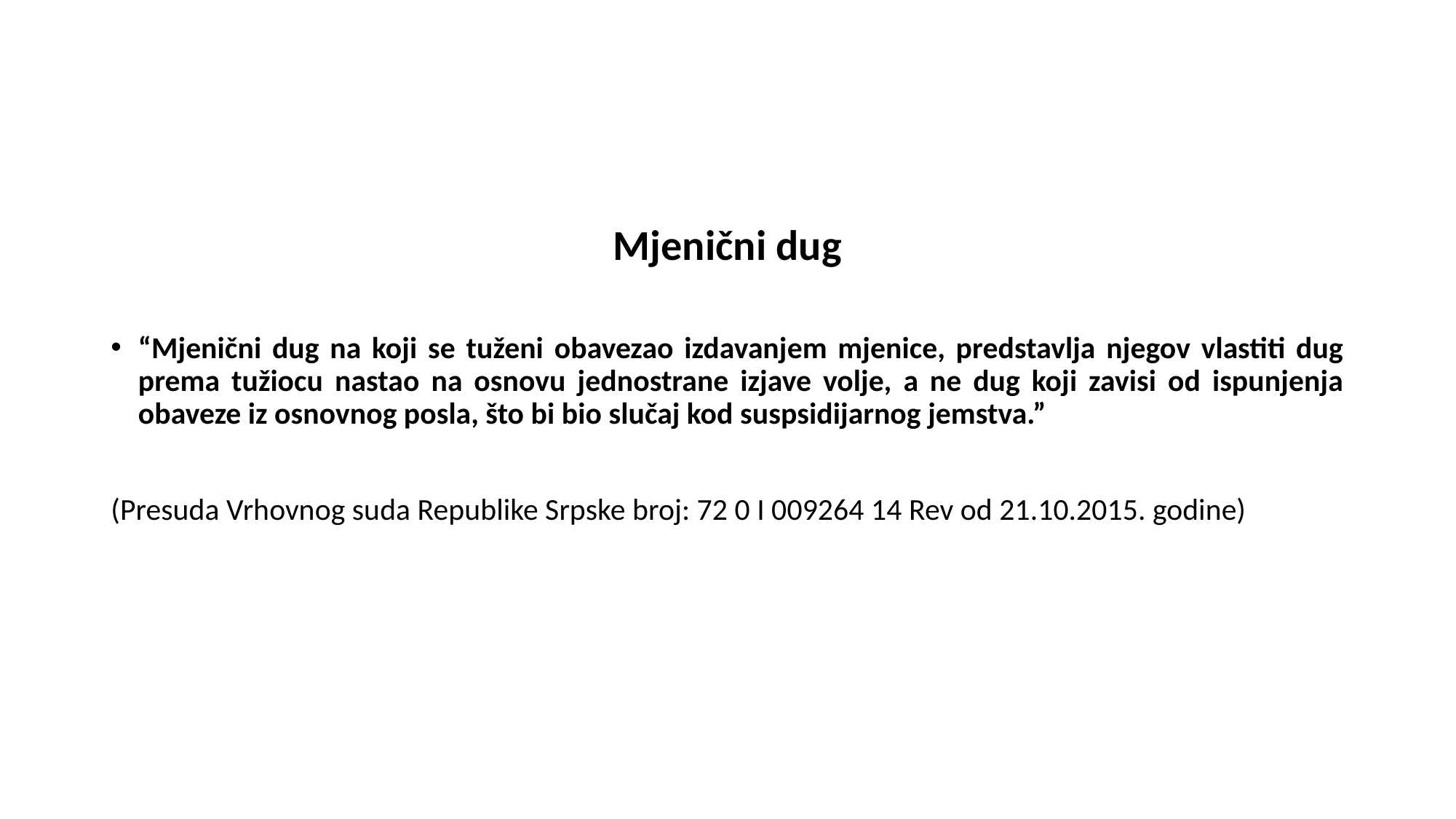

#
Mjenični dug

“Mjenični dug na koji se tuženi obavezao izdavanjem mjenice, predstavlja njegov vlastiti dug prema tužiocu nastao na osnovu jednostrane izjave volje, a ne dug koji zavisi od ispunjenja obaveze iz osnovnog posla, što bi bio slučaj kod suspsidijarnog jemstva.”

(Presuda Vrhovnog suda Republike Srpske broj: 72 0 I 009264 14 Rev od 21.10.2015. godine)